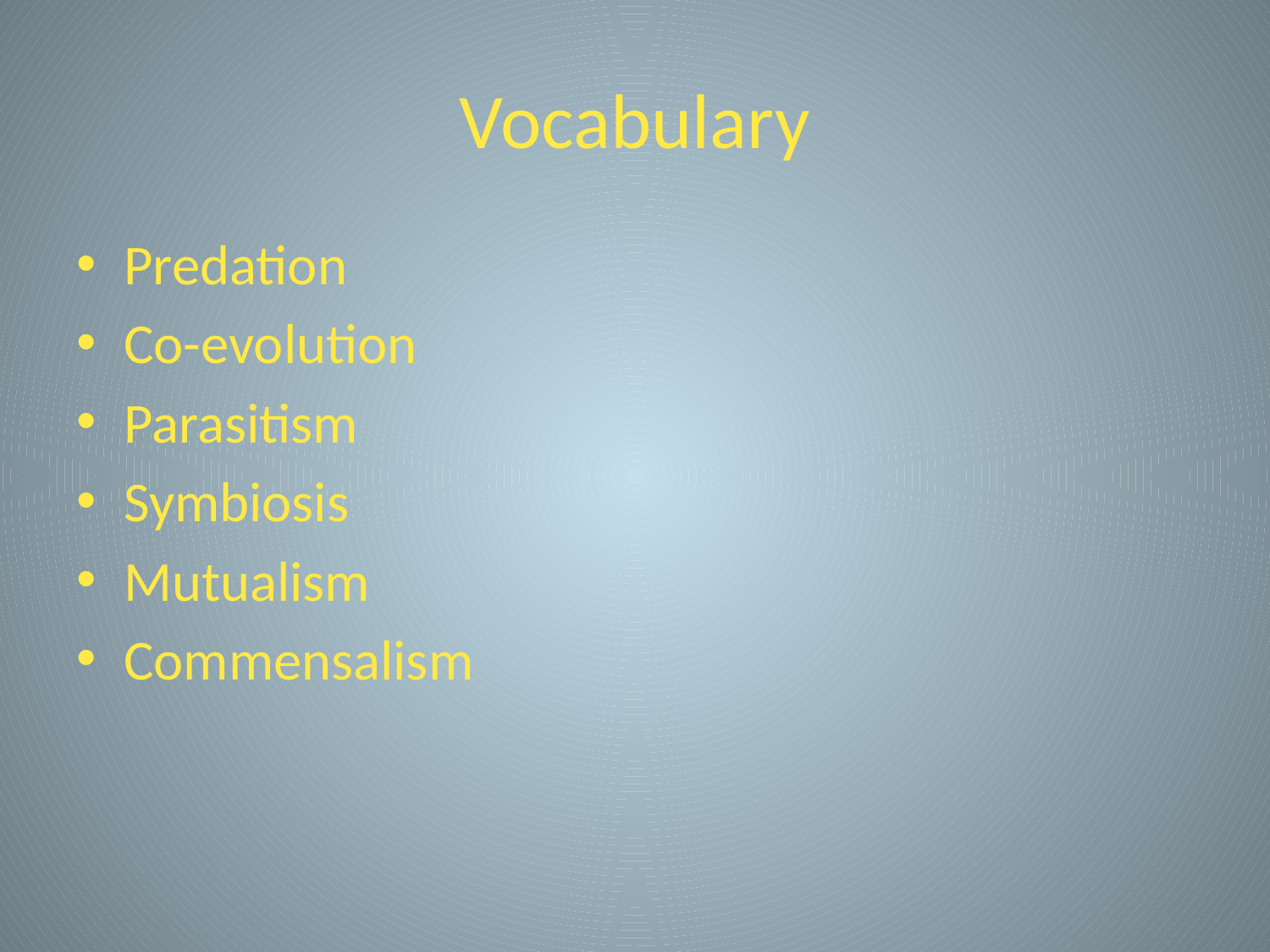

# Vocabulary
Predation
Co-evolution
Parasitism
Symbiosis
Mutualism
Commensalism